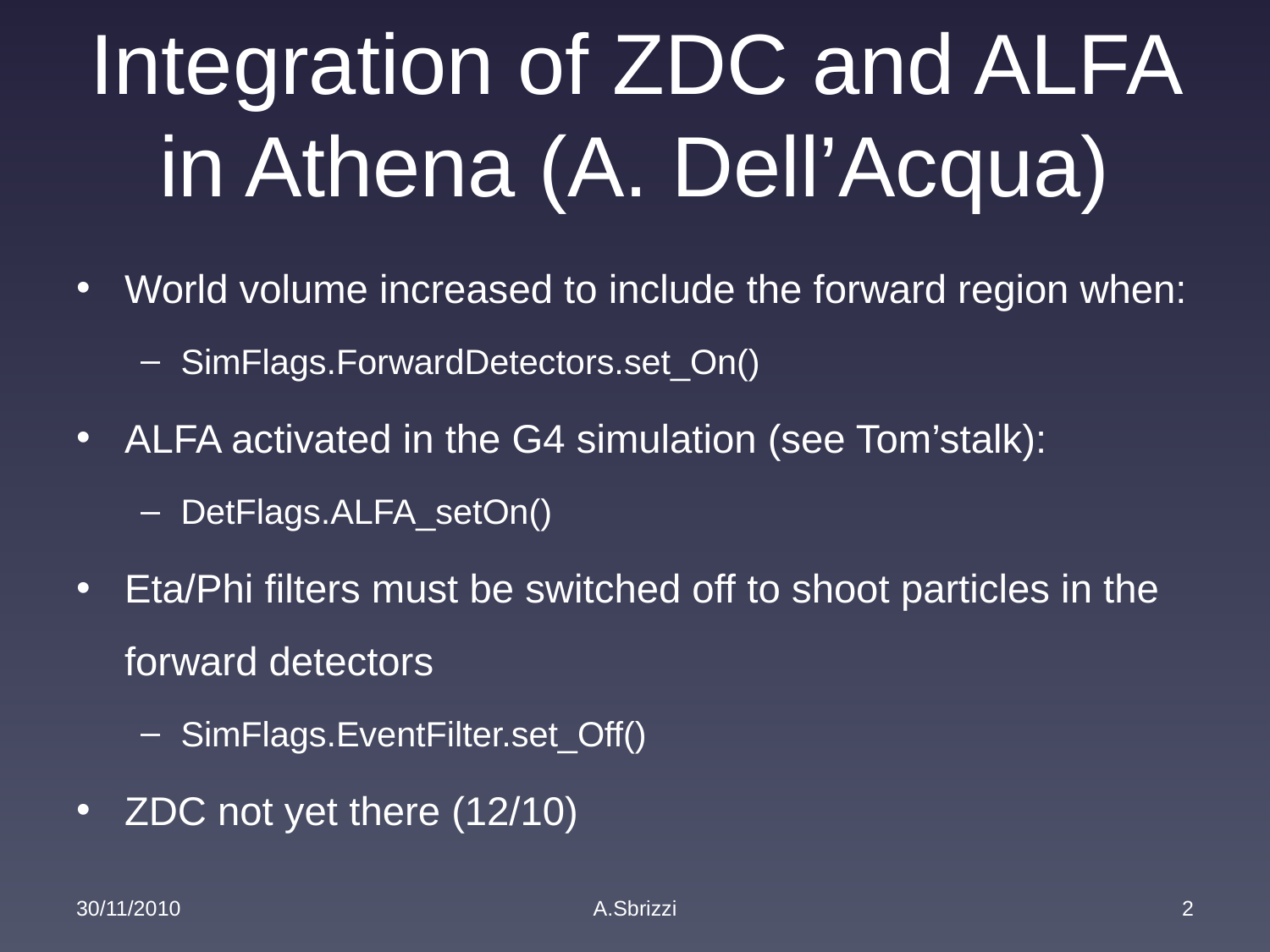

# Integration of ZDC and ALFA in Athena (A. Dell’Acqua)
World volume increased to include the forward region when:
SimFlags.ForwardDetectors.set_On()
ALFA activated in the G4 simulation (see Tom’stalk):
DetFlags.ALFA_setOn()
Eta/Phi filters must be switched off to shoot particles in the forward detectors
SimFlags.EventFilter.set_Off()
ZDC not yet there (12/10)
30/11/2010
A.Sbrizzi
2